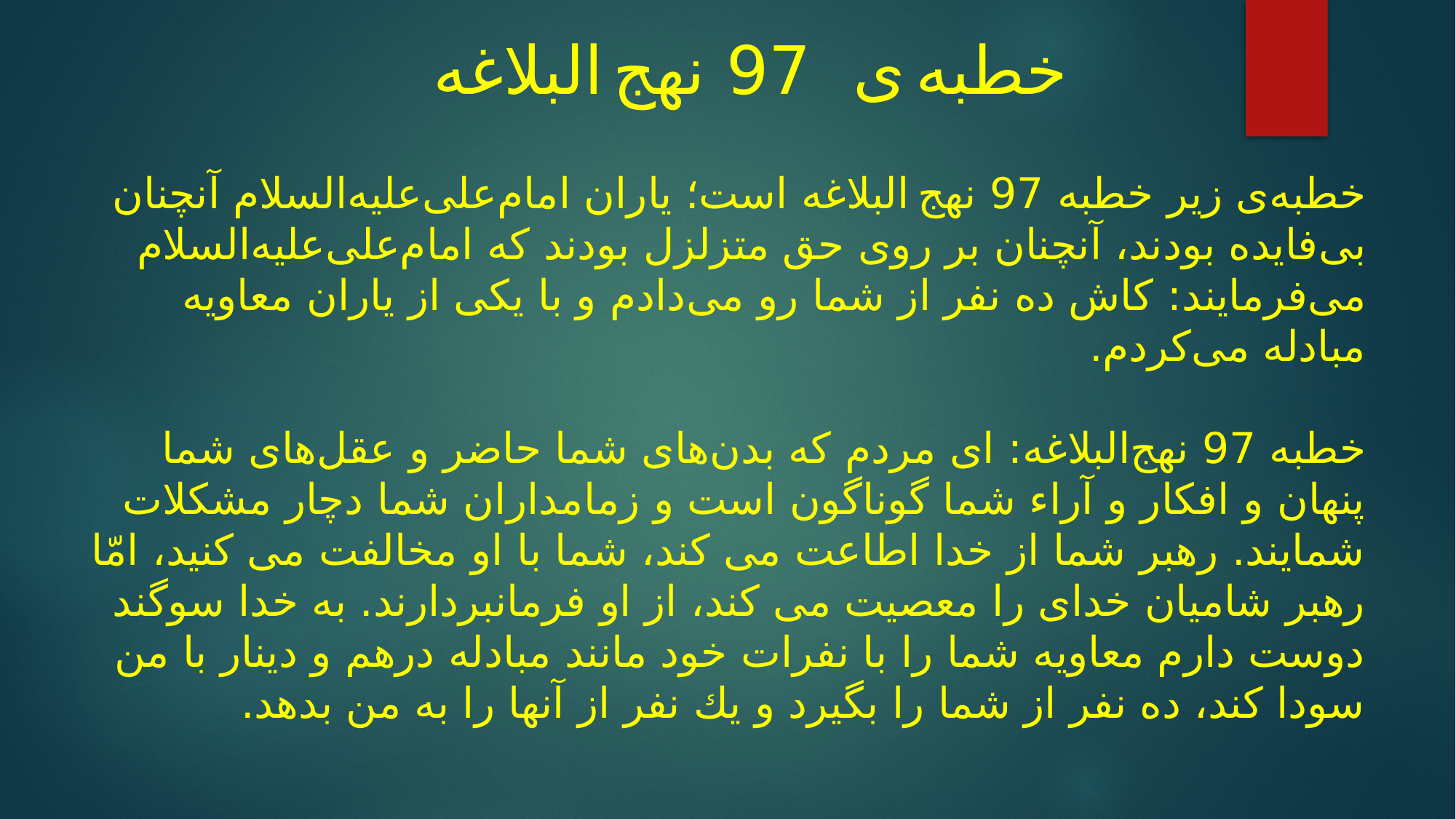

خطبه ی  97 نهج البلاغه
خطبه‌ی زیر خطبه 97 نهج البلاغه است؛ یاران امام‌علی‌علیه‌السلام آنچنان بی‌فایده بودند، آنچنان بر روی حق متزلزل بودند که امام‌علی‌علیه‌السلام می‌فرمایند‌: کاش ده نفر از شما رو می‌دادم و با یکی از یاران معاویه مبادله می‌کردم.

خطبه 97 نهج‌البلاغه‌: اى مردم كه بدن‌هاى شما حاضر و عقل‌هاى شما پنهان و افكار و آراء شما گوناگون است و زمامداران شما دچار مشكلات شمايند. رهبر شما از خدا اطاعت مى كند، شما با او مخالفت مى كنيد، امّا رهبر شاميان خداى را معصيت مى كند، از او فرمانبردارند. به خدا سوگند دوست دارم معاويه شما را با نفرات خود مانند مبادله درهم و دينار با من سودا كند، ده نفر از شما را بگيرد و يك نفر از آنها را به من بدهد.